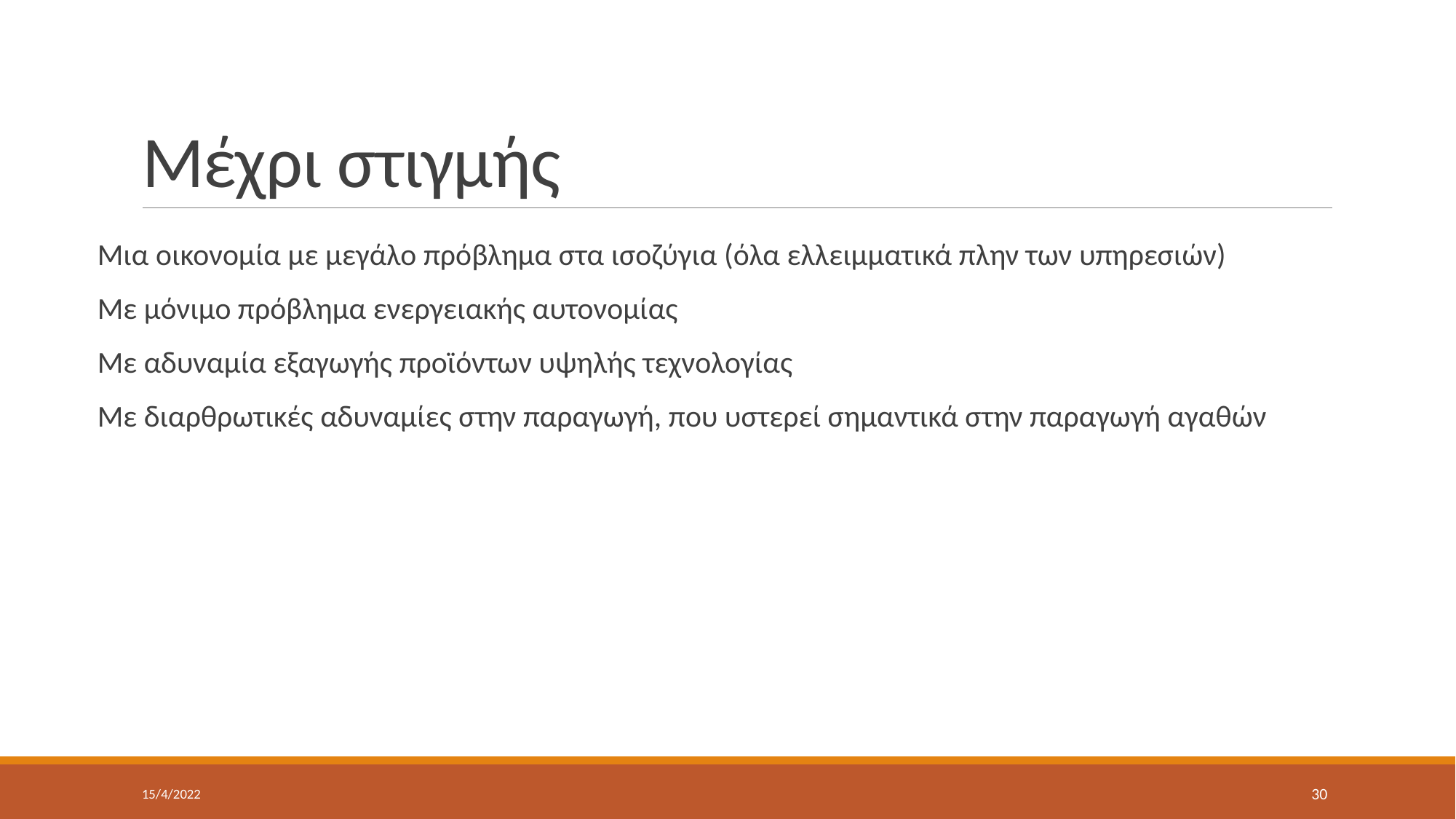

# Μέχρι στιγμής
Μια οικονομία με μεγάλο πρόβλημα στα ισοζύγια (όλα ελλειμματικά πλην των υπηρεσιών)
Με μόνιμο πρόβλημα ενεργειακής αυτονομίας
Με αδυναμία εξαγωγής προϊόντων υψηλής τεχνολογίας
Με διαρθρωτικές αδυναμίες στην παραγωγή, που υστερεί σημαντικά στην παραγωγή αγαθών
15/4/2022
30